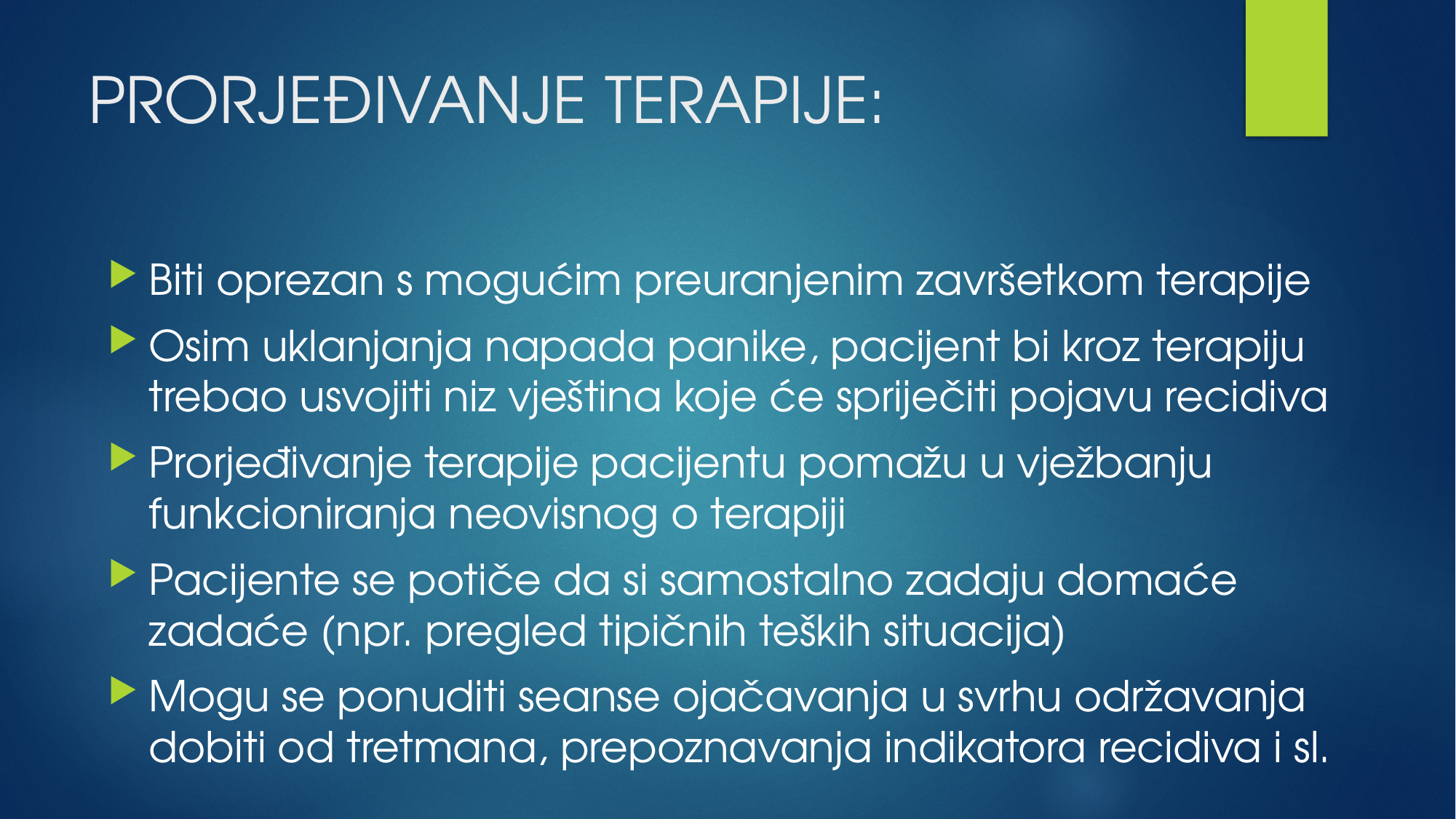

# PRORJEĐIVANJE TERAPIJE:
Biti oprezan s mogućim preuranjenim završetkom terapije
Osim uklanjanja napada panike, pacijent bi kroz terapiju trebao usvojiti niz vještina koje će spriječiti pojavu recidiva
Prorjeđivanje terapije pacijentu pomažu u vježbanju funkcioniranja neovisnog o terapiji
Pacijente se potiče da si samostalno zadaju domaće zadaće (npr. pregled tipičnih teških situacija)
Mogu se ponuditi seanse ojačavanja u svrhu održavanja dobiti od tretmana, prepoznavanja indikatora recidiva i sl.